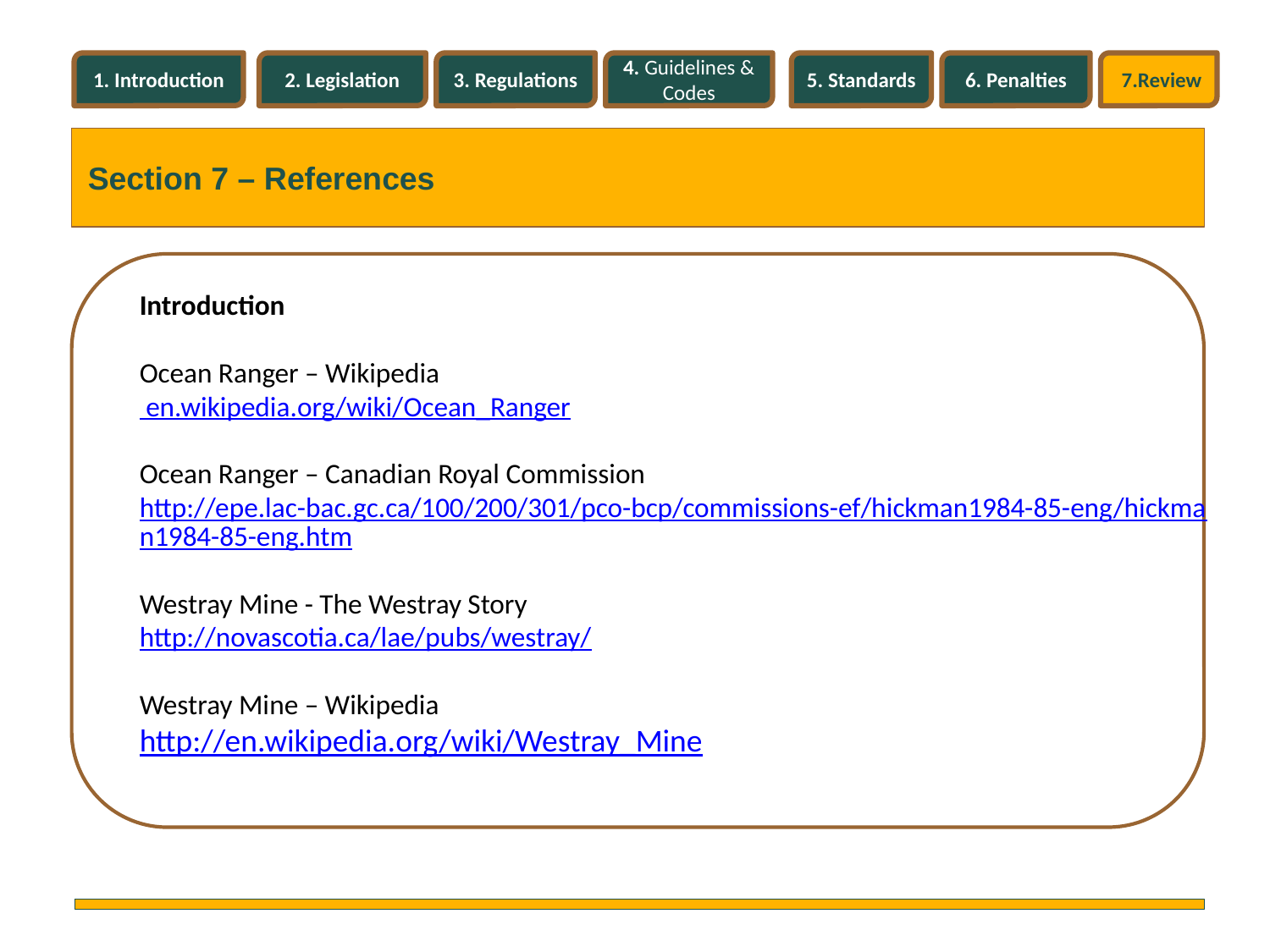

1. Introduction
2. Legislation
3. Regulations
4. Guidelines & Codes
5. Standards
6. Penalties
7.Review

Section 7 – References

Introduction

Ocean Ranger – Wikipedia
 en.wikipedia.org/wiki/Ocean_Ranger

Ocean Ranger – Canadian Royal Commission
http://epe.lac-bac.gc.ca/100/200/301/pco-bcp/commissions-ef/hickman1984-85-eng/hickman1984-85-eng.htm

Westray Mine - The Westray Story
http://novascotia.ca/lae/pubs/westray/

Westray Mine – Wikipedia
http://en.wikipedia.org/wiki/Westray_Mine